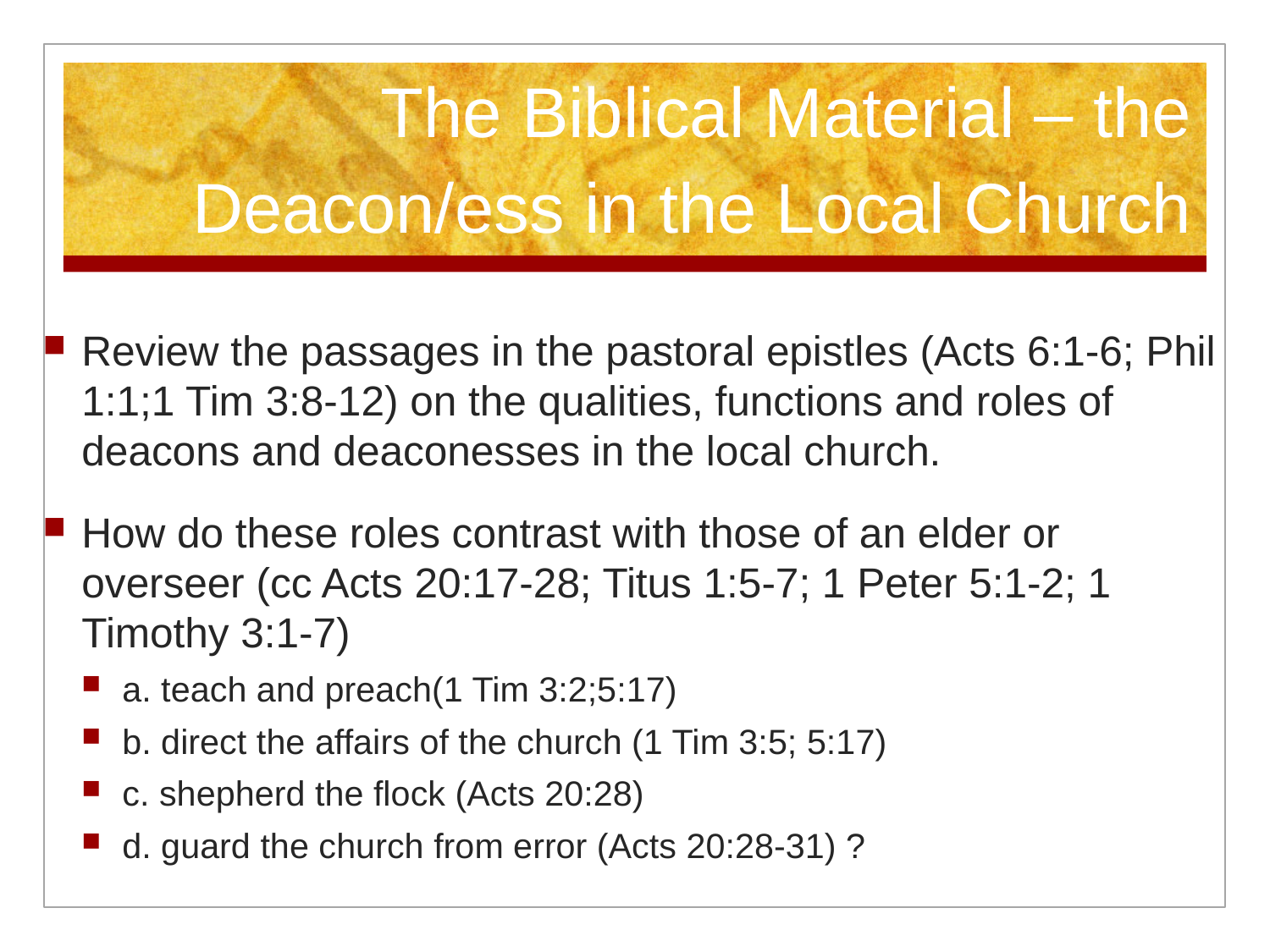

# The Biblical Material – the Deacon/ess in the Local Church
Review the passages in the pastoral epistles (Acts 6:1-6; Phil 1:1;1 Tim 3:8-12) on the qualities, functions and roles of deacons and deaconesses in the local church.
How do these roles contrast with those of an elder or overseer (cc Acts 20:17-28; Titus 1:5-7; 1 Peter 5:1-2; 1 Timothy 3:1-7)
a. teach and preach(1 Tim 3:2;5:17)
b. direct the affairs of the church (1 Tim 3:5; 5:17)
c. shepherd the flock (Acts 20:28)
d. guard the church from error (Acts 20:28-31) ?